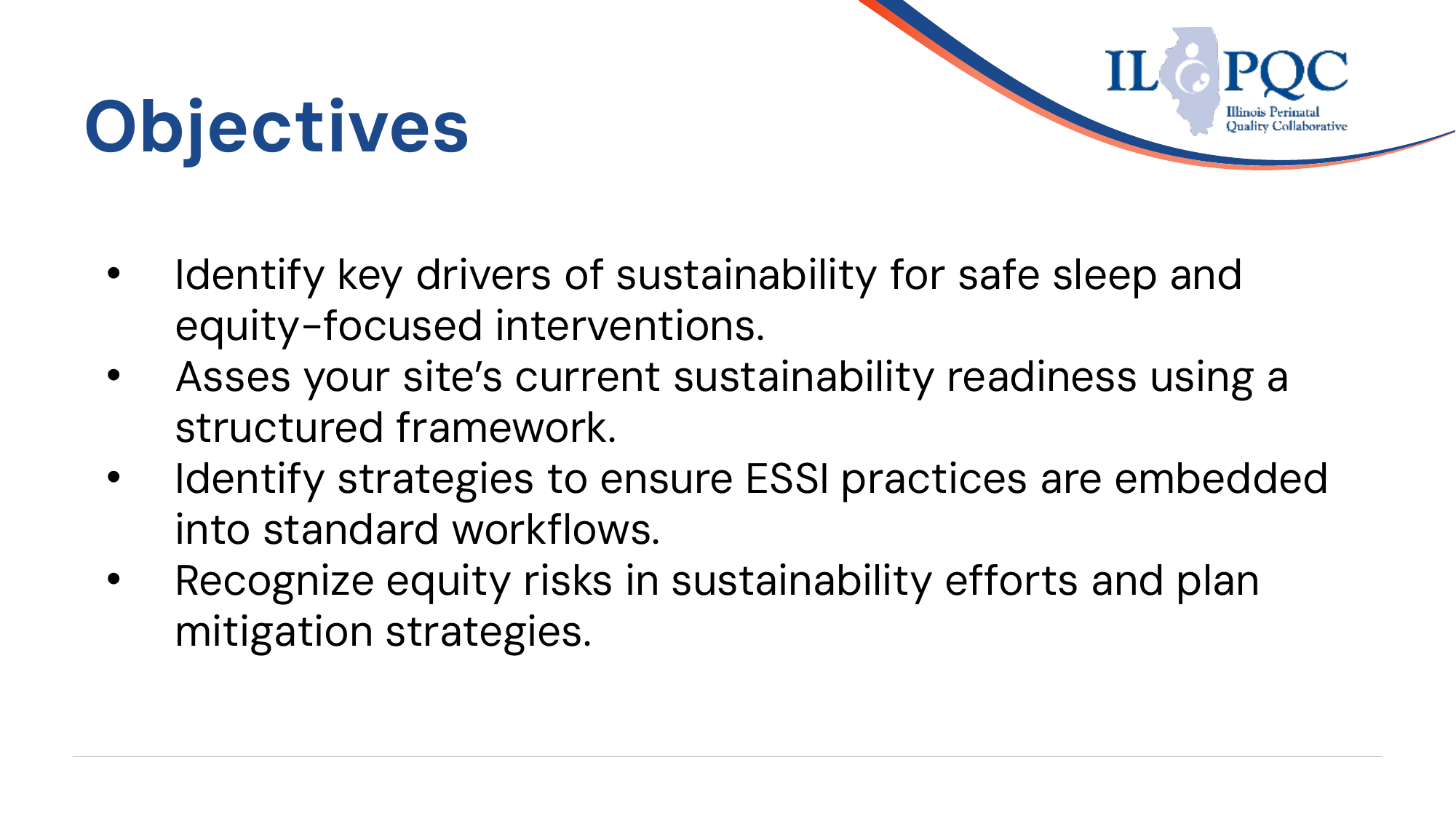

# Objectives

Identify key drivers of sustainability for safe sleep and equity-focused interventions.
Asses your site’s current sustainability readiness using a structured framework.
Identify strategies to ensure ESSI practices are embedded into standard workflows.
Recognize equity risks in sustainability efforts and plan mitigation strategies.